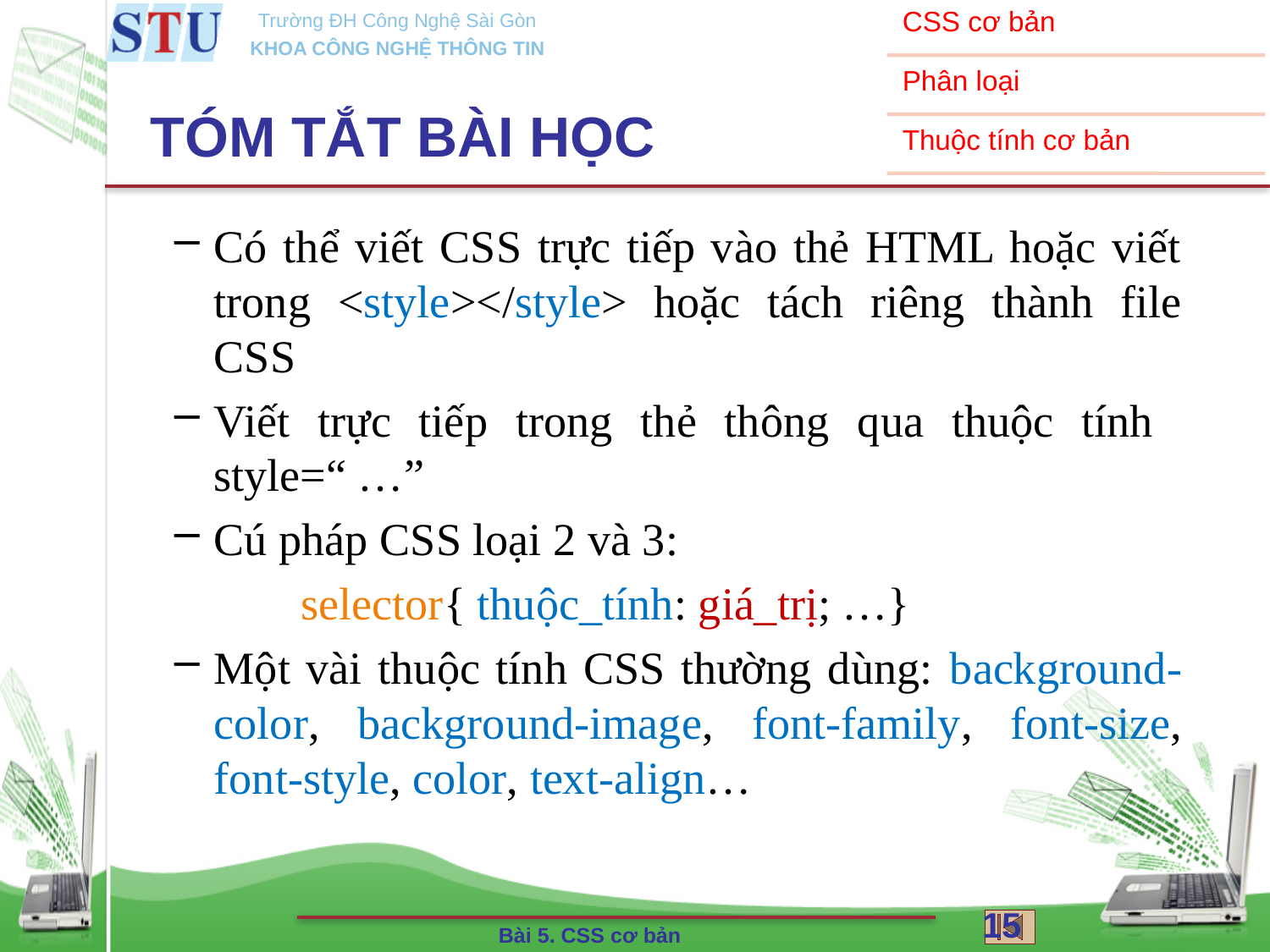

CSS cơ bản
Phân loại
Thuộc tính cơ bản
# TÓM TẮT BÀI HỌC
Có thể viết CSS trực tiếp vào thẻ HTML hoặc viết trong <style></style> hoặc tách riêng thành file CSS
Viết trực tiếp trong thẻ thông qua thuộc tính
style=“ …”
Cú pháp CSS loại 2 và 3:
	selector{ thuộc_tính: giá_trị; …}
Một vài thuộc tính CSS thường dùng: background-color, background-image, font-family, font-size, font-style, color, text-align…
15
Bài 5. CSS cơ bản